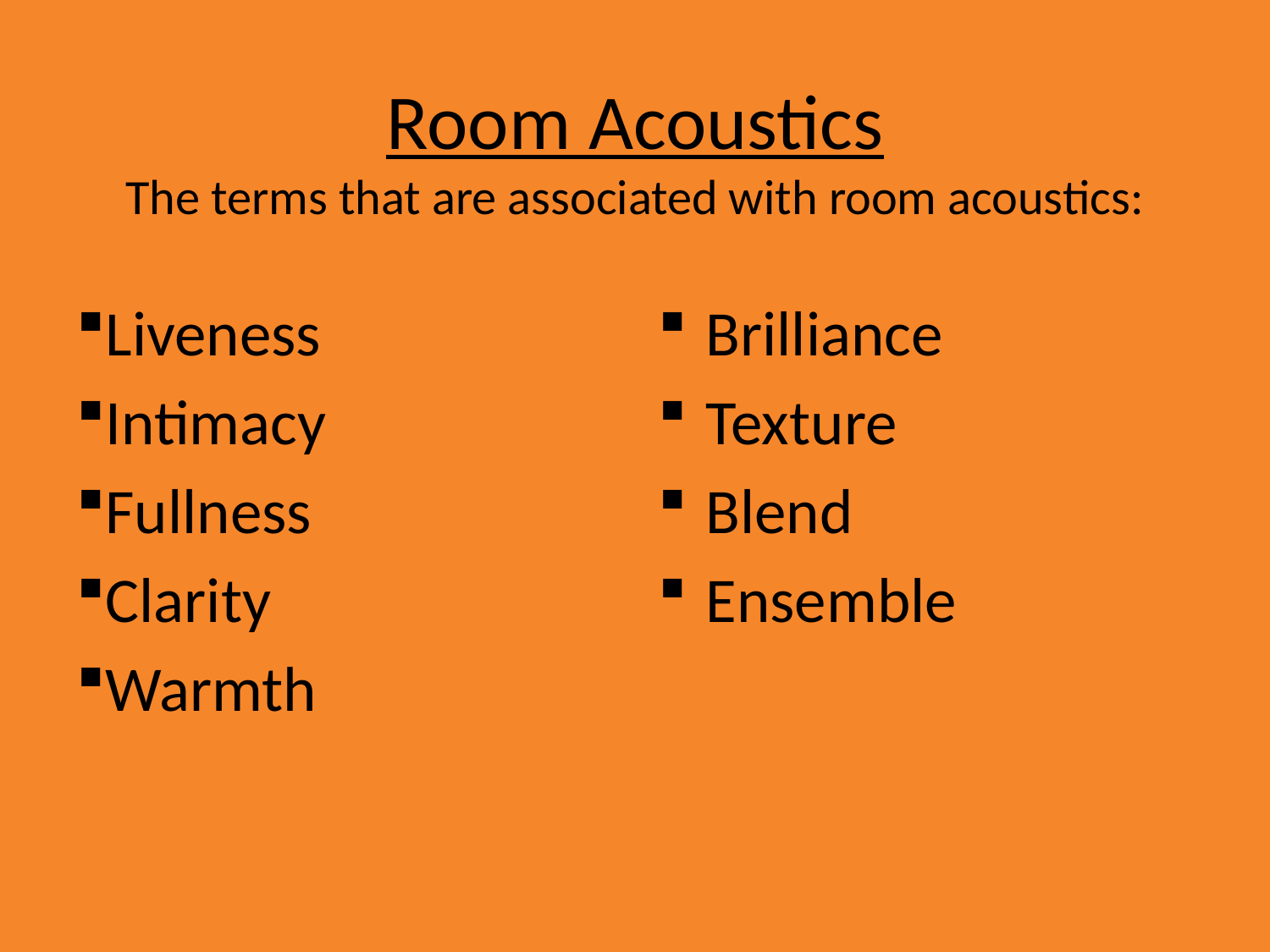

# Room Acoustics The terms that are associated with room acoustics:
Liveness
Intimacy
Fullness
Clarity
Warmth
Brilliance
Texture
Blend
Ensemble